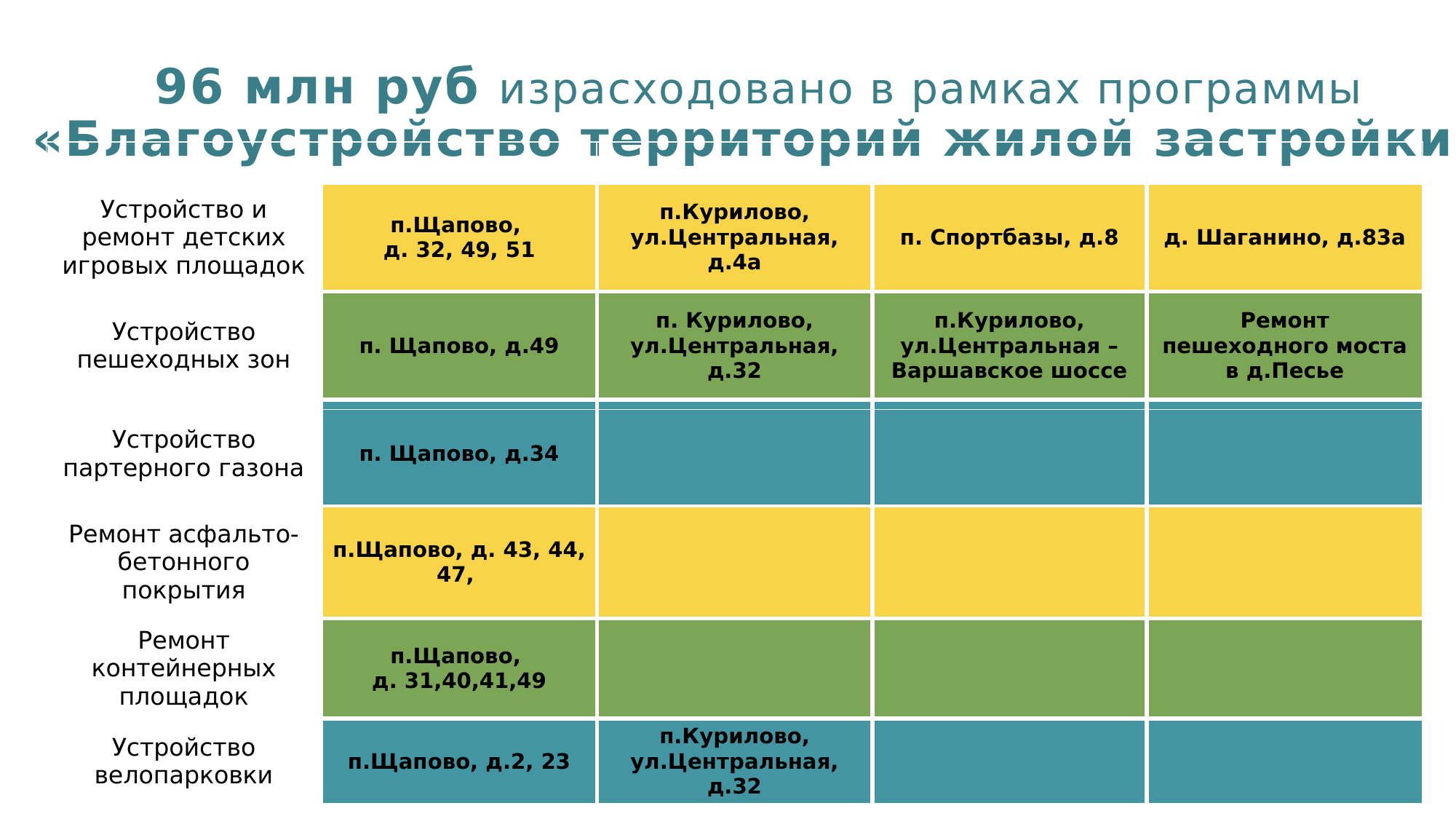

# 96 млн руб израсходовано в рамках программы «Благоустройство территорий жилой застройки»
|  |  |  |  |  |
| --- | --- | --- | --- | --- |
| Устройство и ремонт детских игровых площадок | п.Щапово, д. 32, 49, 51 | п.Курилово, ул.Центральная, д.4а | п. Спортбазы, д.8 | д. Шаганино, д.83а |
| Устройство пешеходных зон | п. Щапово, д.49 | п. Курилово, ул.Центральная, д.32 | п.Курилово, ул.Центральная – Варшавское шоссе | Ремонт пешеходного моста в д.Песье |
| Устройство партерного газона | п. Щапово, д.34 |  |  |  |
|  |  |  |  |  |
| --- | --- | --- | --- | --- |
| Ремонт асфальто-бетонного покрытия | п.Щапово, д. 43, 44, 47, |  |  |  |
| Ремонт контейнерных площадок | п.Щапово, д. 31,40,41,49 |  |  |  |
| Устройство велопарковки | п.Щапово, д.2, 23 | п.Курилово, ул.Центральная, д.32 |  |  |